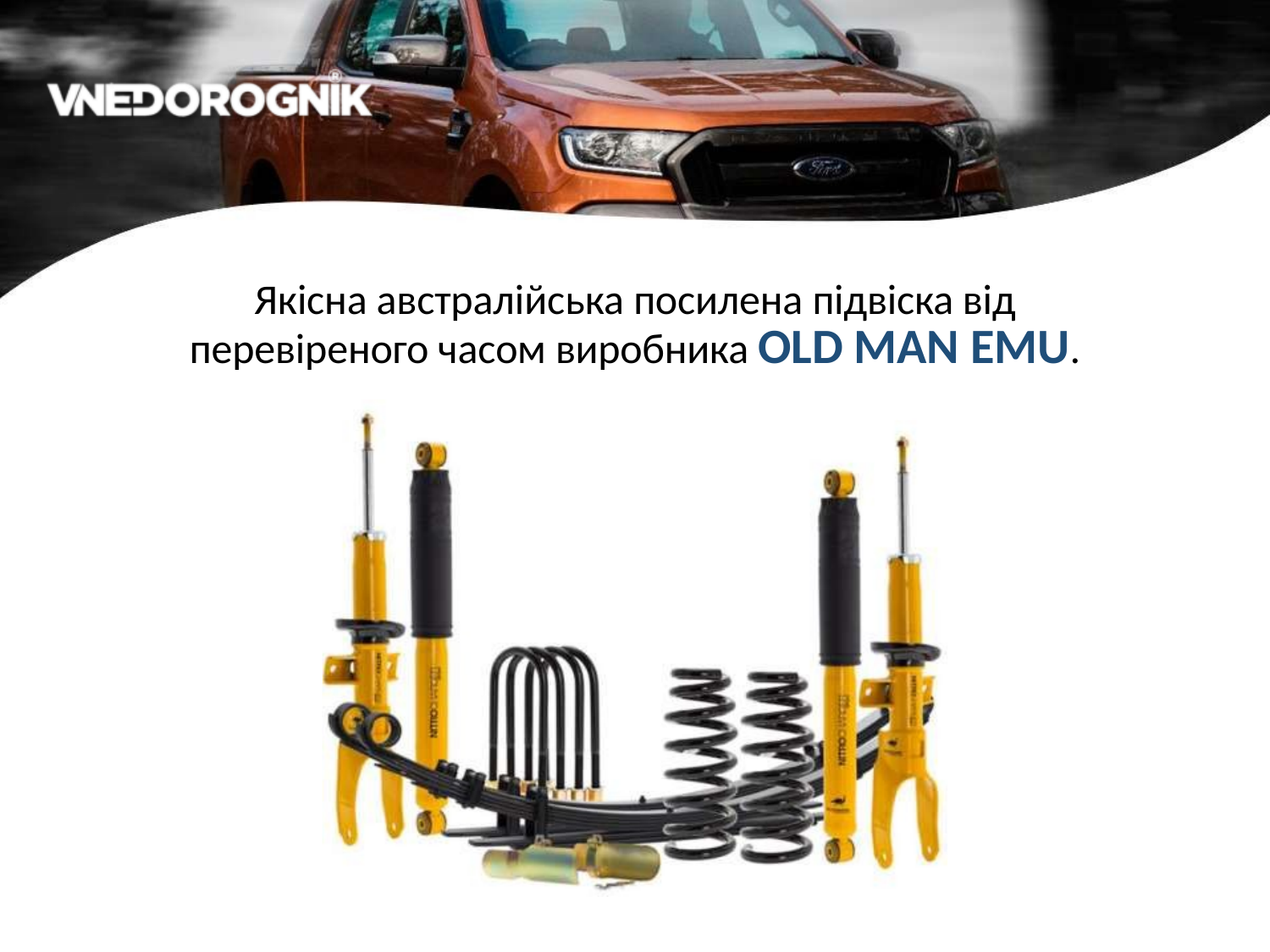

Якісна австралійська посилена підвіска від
перевіреного часом виробника OLD MAN EMU.